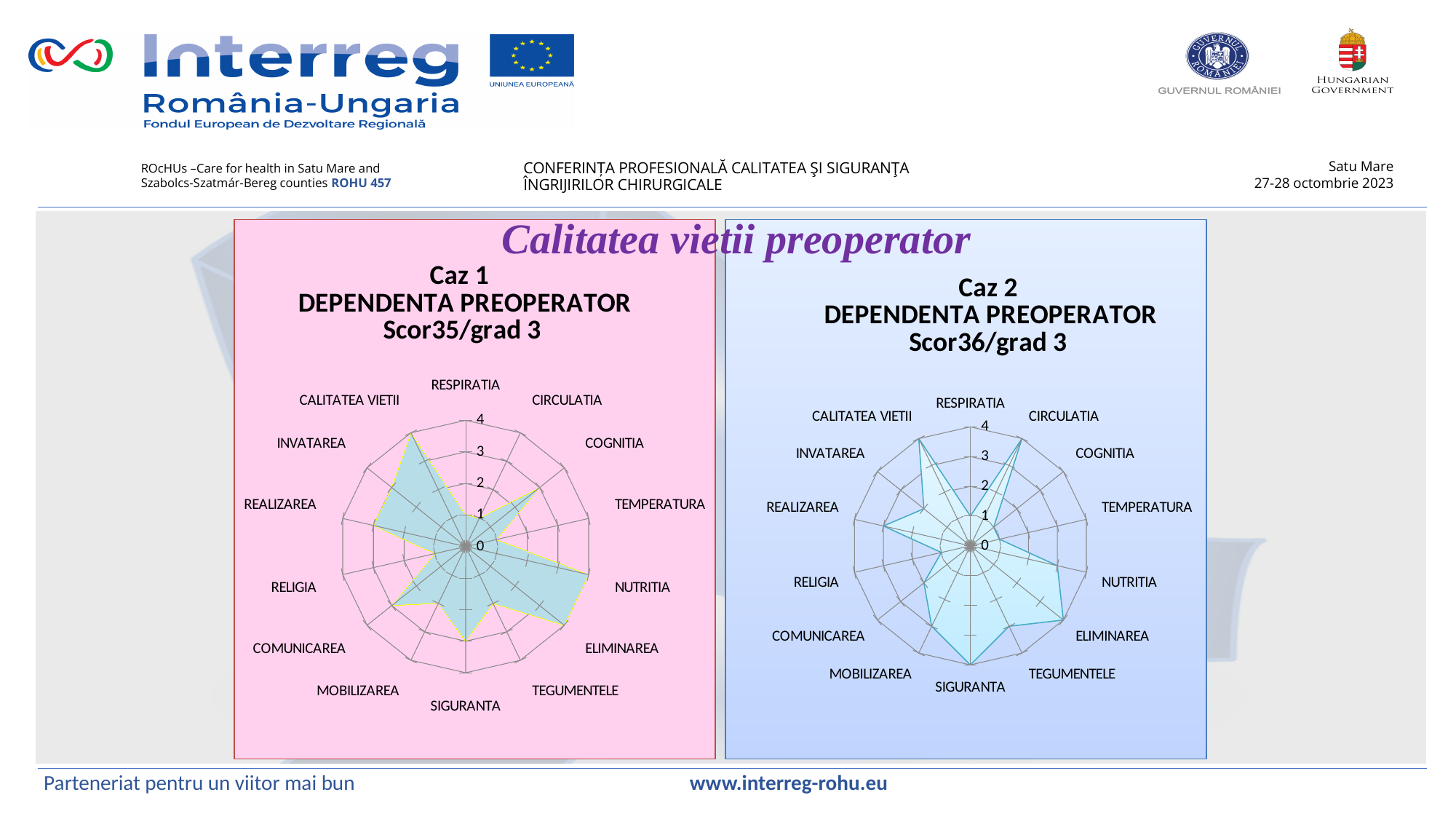

Calitatea vietii preoperator

### Chart: Caz 1
 DEPENDENTA PREOPERATOR
Scor35/grad 3

| Category | DEPENDENTA  PREOPERATOR  |
|---|---|
| RESPIRATIA | 1.0 |
| CIRCULATIA | 1.0 |
| COGNITIA | 3.0 |
| TEMPERATURA | 1.0 |
| NUTRITIA | 4.0 |
| ELIMINAREA | 4.0 |
| TEGUMENTELE | 2.0 |
| SIGURANTA | 3.0 |
| MOBILIZAREA | 2.0 |
| COMUNICAREA | 3.0 |
| RELIGIA | 1.0 |
| REALIZAREA | 3.0 |
| INVATAREA | 3.0 |
| CALITATEA VIETII | 4.0 |

### Chart: Caz 2
 DEPENDENTA PREOPERATOR
Scor36/grad 3

| Category | DEPENDENTA  PREOPERATOR  |
|---|---|
| RESPIRATIA | 1.0 |
| CIRCULATIA | 4.0 |
| COGNITIA | 1.0 |
| TEMPERATURA | 1.0 |
| NUTRITIA | 3.0 |
| ELIMINAREA | 4.0 |
| TEGUMENTELE | 3.0 |
| SIGURANTA | 4.0 |
| MOBILIZAREA | 3.0 |
| COMUNICAREA | 2.0 |
| RELIGIA | 1.0 |
| REALIZAREA | 3.0 |
| INVATAREA | 2.0 |
| CALITATEA VIETII | 4.0 |
Parteneriat pentru un viitor mai bun                                                                                www.interreg-rohu.eu